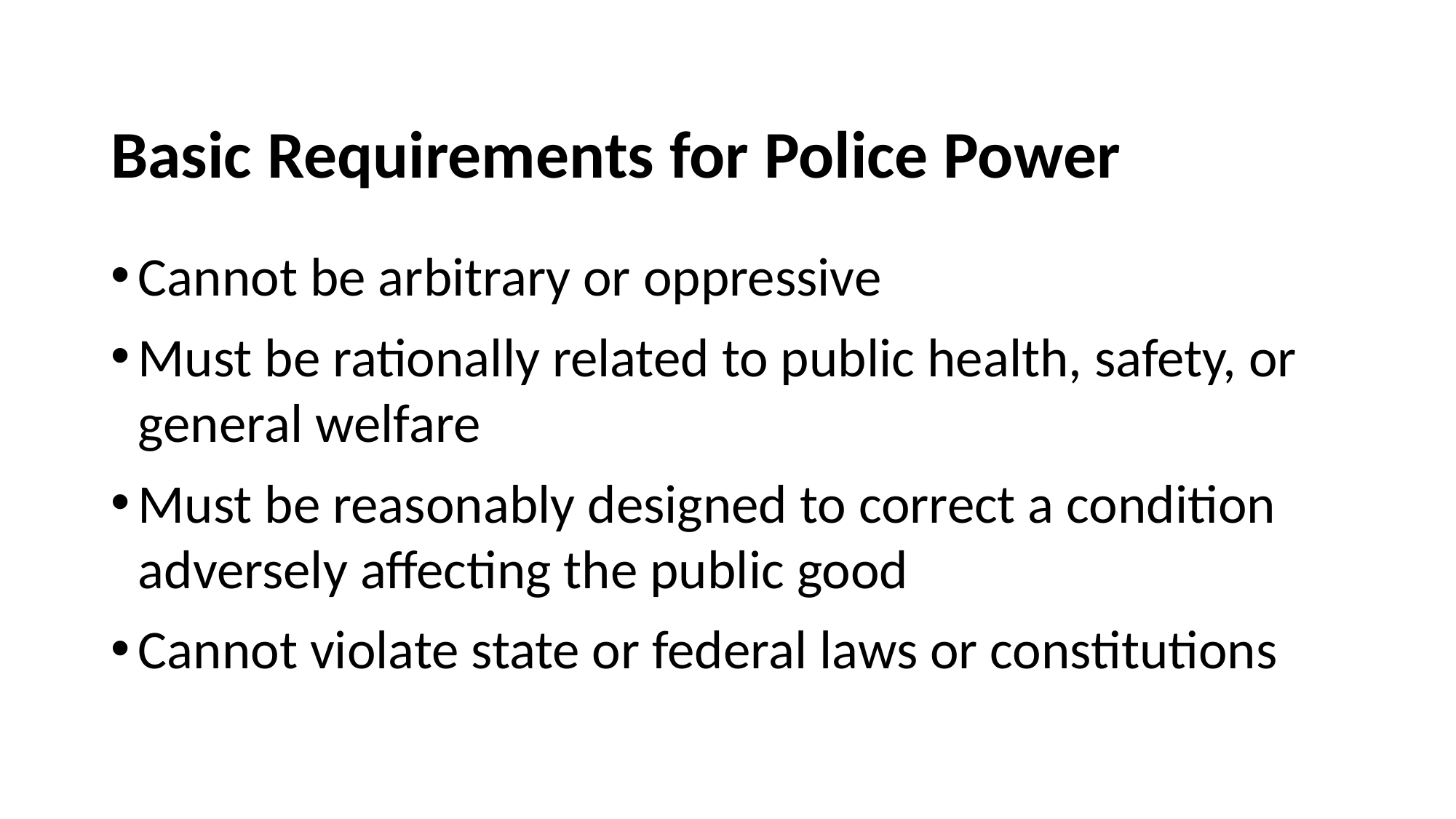

# Basic Requirements for Police Power
Cannot be arbitrary or oppressive
Must be rationally related to public health, safety, or general welfare
Must be reasonably designed to correct a condition adversely affecting the public good
Cannot violate state or federal laws or constitutions